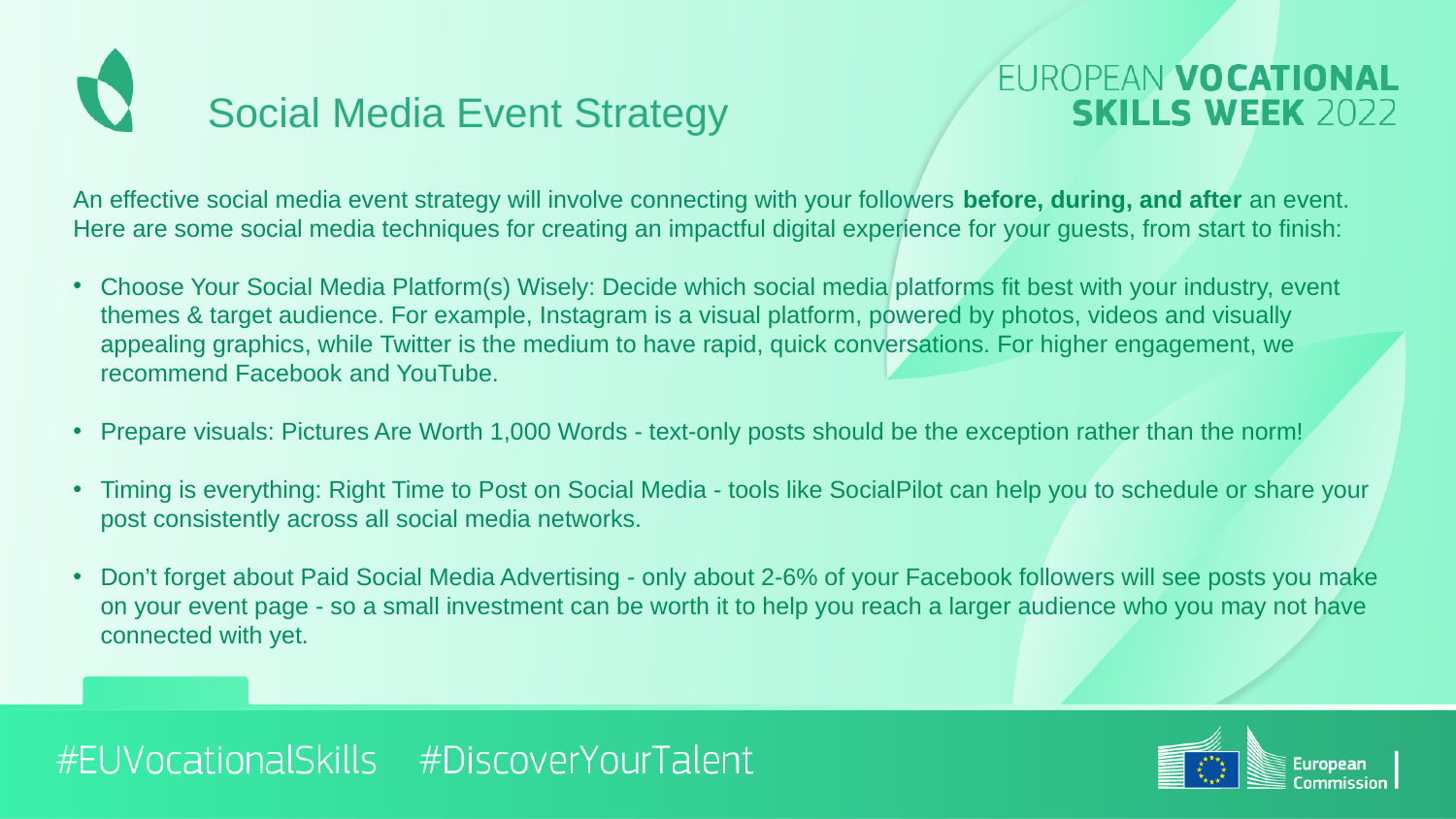

# Social Media Event Strategy

An effective social media event strategy will involve connecting with your followers before, during, and after an event. Here are some social media techniques for creating an impactful digital experience for your guests, from start to finish:

Choose Your Social Media Platform(s) Wisely: Decide which social media platforms fit best with your industry, event themes & target audience. For example, Instagram is a visual platform, powered by photos, videos and visually appealing graphics, while Twitter is the medium to have rapid, quick conversations. For higher engagement, we recommend Facebook​ and YouTube.

Prepare visuals: Pictures Are Worth 1,000 Words - text-only posts should be the exception rather than the norm!

Timing is everything: Right Time to Post on Social Media - tools like SocialPilot can help you to schedule or share your post consistently across all social media networks.​

Don’t forget about Paid Social Media Advertising - only about 2-6% of your Facebook followers will see posts you make on your event page - so a small investment can be worth it to help you reach a larger audience who you may not have connected with yet.